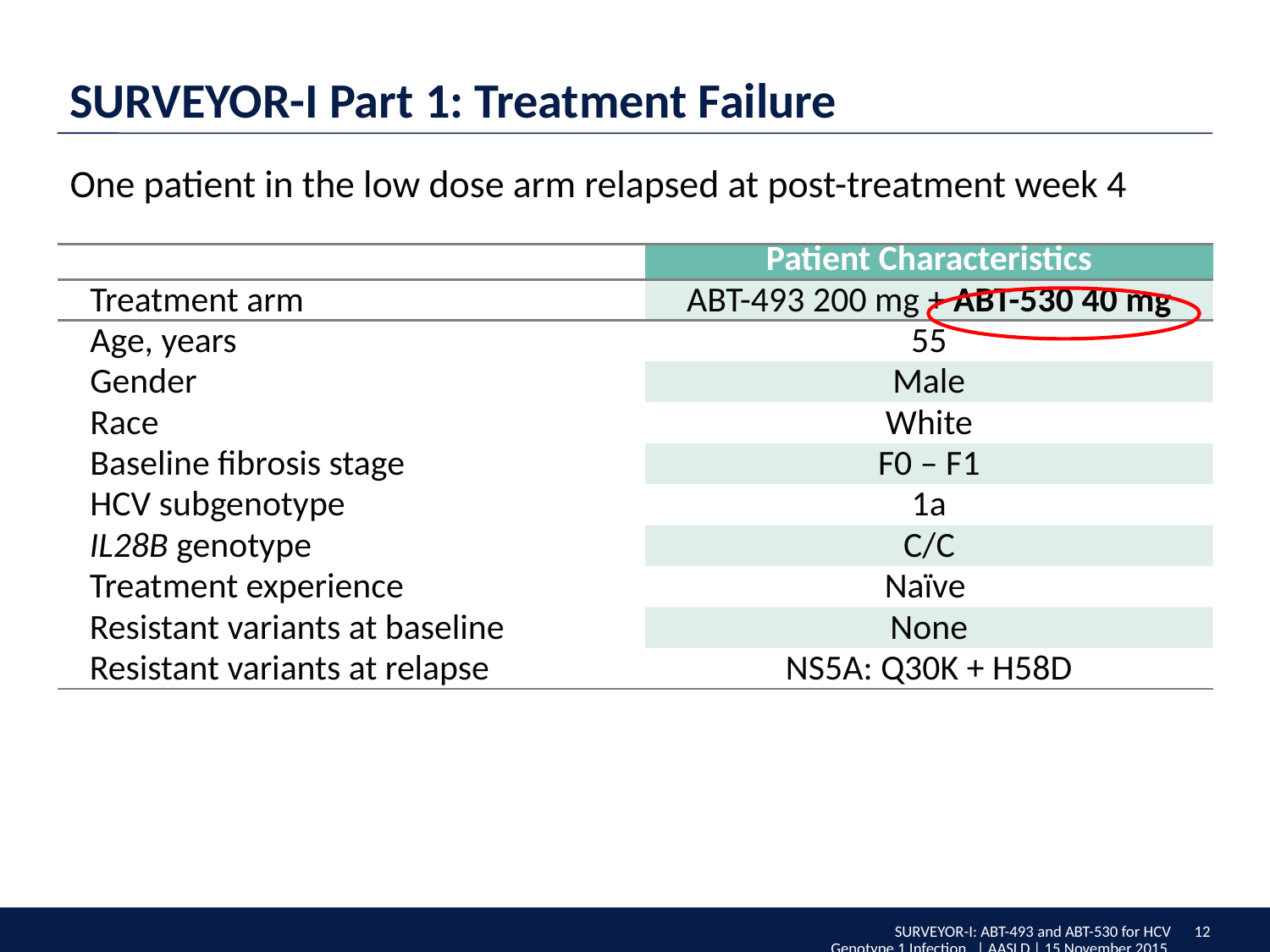

SURVEYOR-I Part 1: Treatment Failure
One patient in the low dose arm relapsed at post-treatment week 4
|  | Patient Characteristics |
| --- | --- |
| Treatment arm | ABT-493 200 mg + ABT-530 40 mg |
| Age, years | 55 |
| Gender | Male |
| Race | White |
| Baseline fibrosis stage | F0 – F1 |
| HCV subgenotype | 1a |
| IL28B genotype | C/C |
| Treatment experience | Naïve |
| Resistant variants at baseline | None |
| Resistant variants at relapse | NS5A: Q30K + H58D |